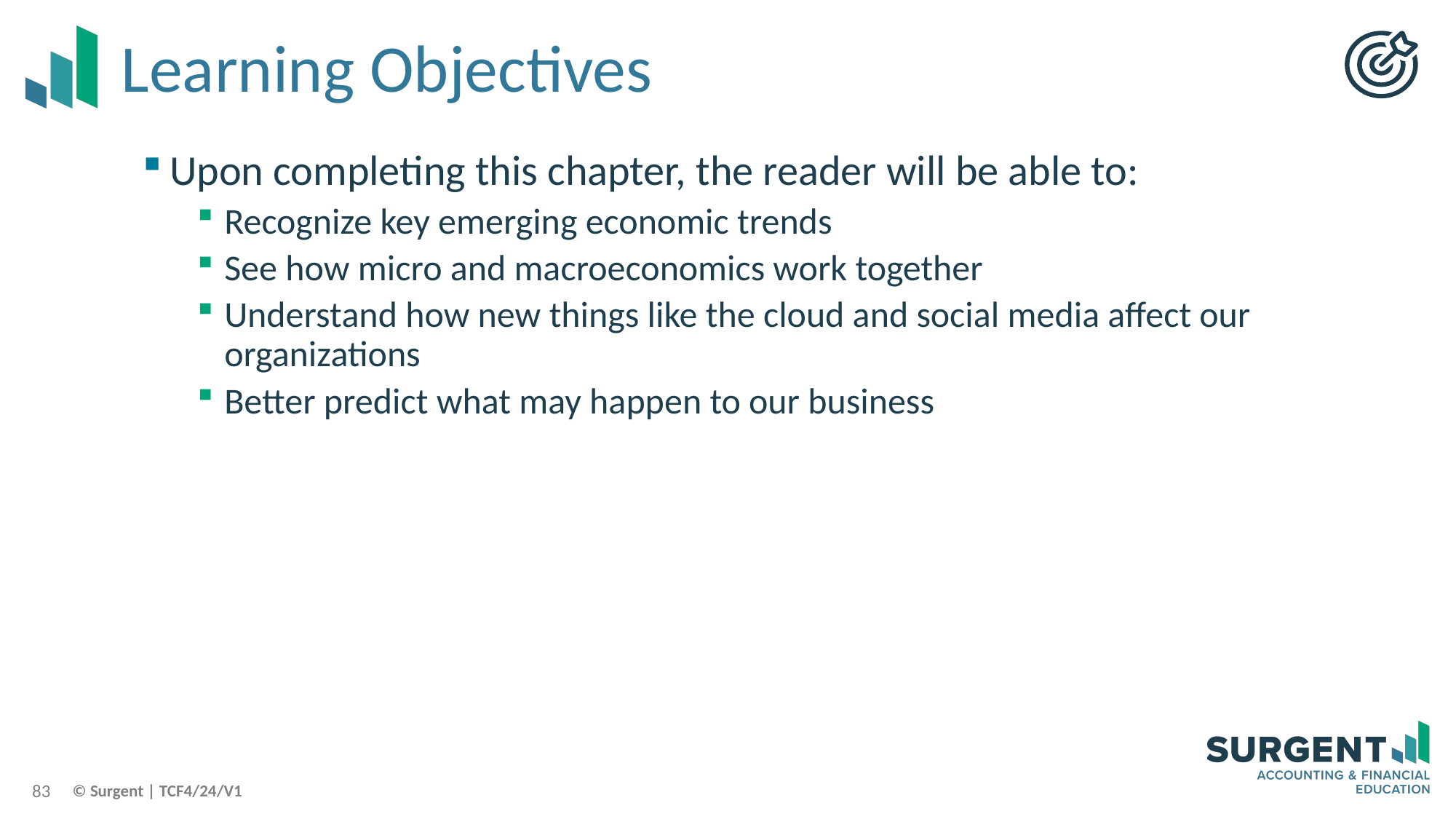

# Learning Objectives
Upon completing this chapter, the reader will be able to:
Recognize key emerging economic trends
See how micro and macroeconomics work together
Understand how new things like the cloud and social media affect our organizations
Better predict what may happen to our business

83
© Surgent | TCF4/24/V1